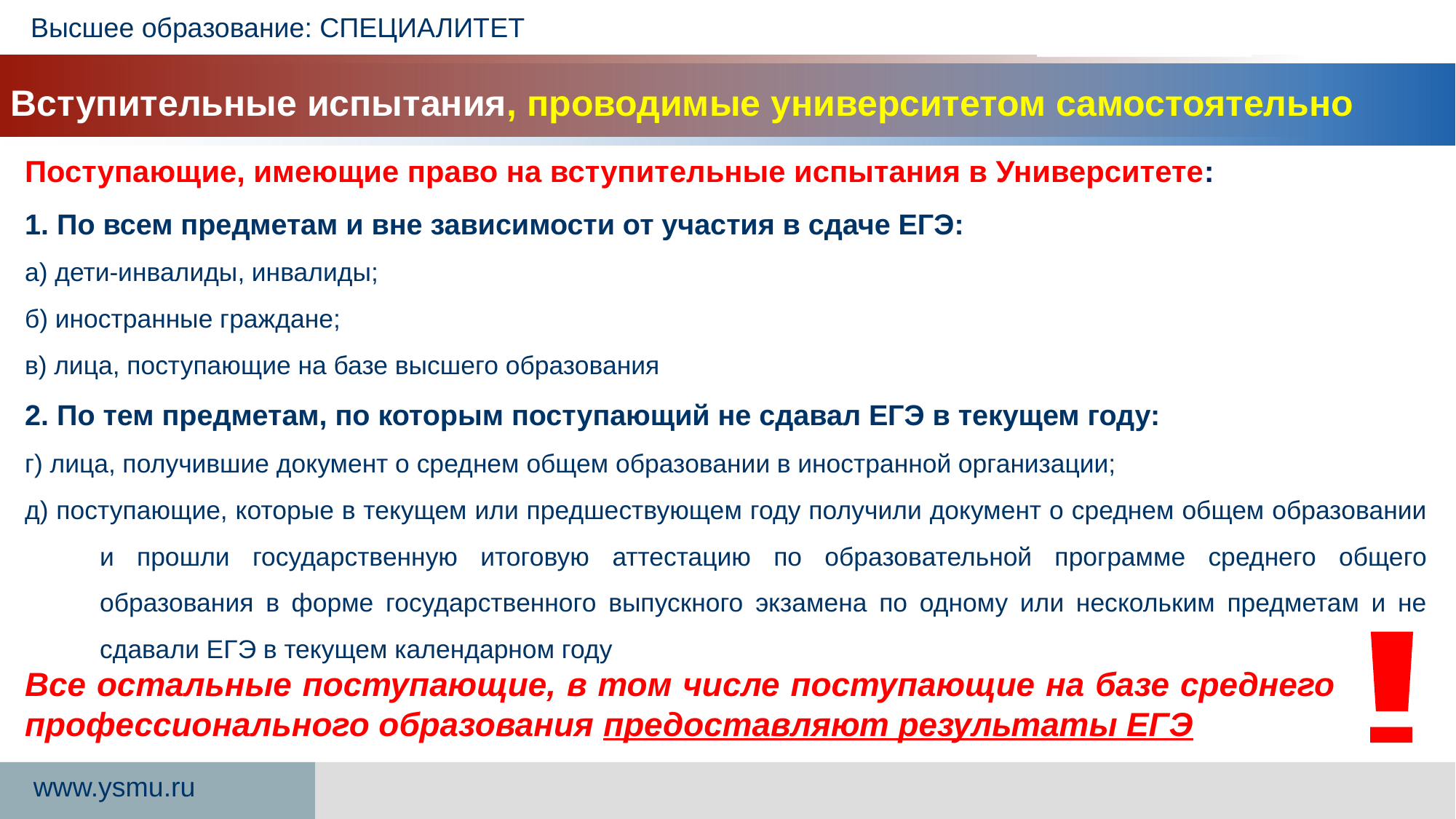

Высшее образование: СПЕЦИАЛИТЕТ
Вступительные испытания, проводимые университетом самостоятельно
Поступающие, имеющие право на вступительные испытания в Университете:
1. По всем предметам и вне зависимости от участия в сдаче ЕГЭ:
а) дети-инвалиды, инвалиды;
б) иностранные граждане;
в) лица, поступающие на базе высшего образования
2. По тем предметам, по которым поступающий не сдавал ЕГЭ в текущем году:
г) лица, получившие документ о среднем общем образовании в иностранной организации;
д) поступающие, которые в текущем или предшествующем году получили документ о среднем общем образовании и прошли государственную итоговую аттестацию по образовательной программе среднего общего образования в форме государственного выпускного экзамена по одному или нескольким предметам и не сдавали ЕГЭ в текущем календарном году

!
Все остальные поступающие, в том числе поступающие на базе среднего профессионального образования предоставляют результаты ЕГЭ

www.ysmu.ru